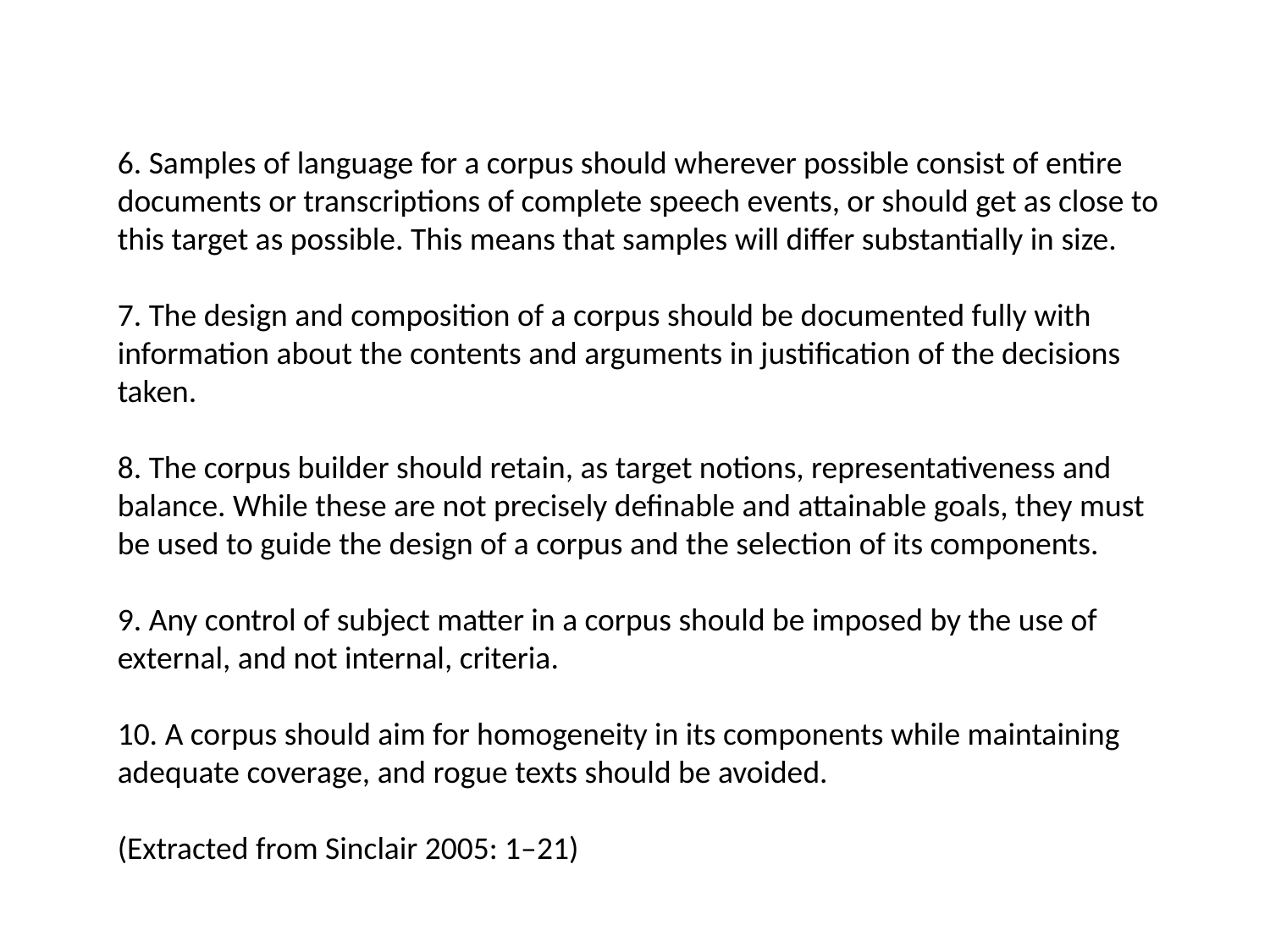

6. Samples of language for a corpus should wherever possible consist of entire documents or transcriptions of complete speech events, or should get as close to this target as possible. This means that samples will differ substantially in size.

7. The design and composition of a corpus should be documented fully with information about the contents and arguments in justification of the decisions taken.

8. The corpus builder should retain, as target notions, representativeness and balance. While these are not precisely definable and attainable goals, they must be used to guide the design of a corpus and the selection of its components.

9. Any control of subject matter in a corpus should be imposed by the use of external, and not internal, criteria.

10. A corpus should aim for homogeneity in its components while maintaining adequate coverage, and rogue texts should be avoided.

(Extracted from Sinclair 2005: 1–21)